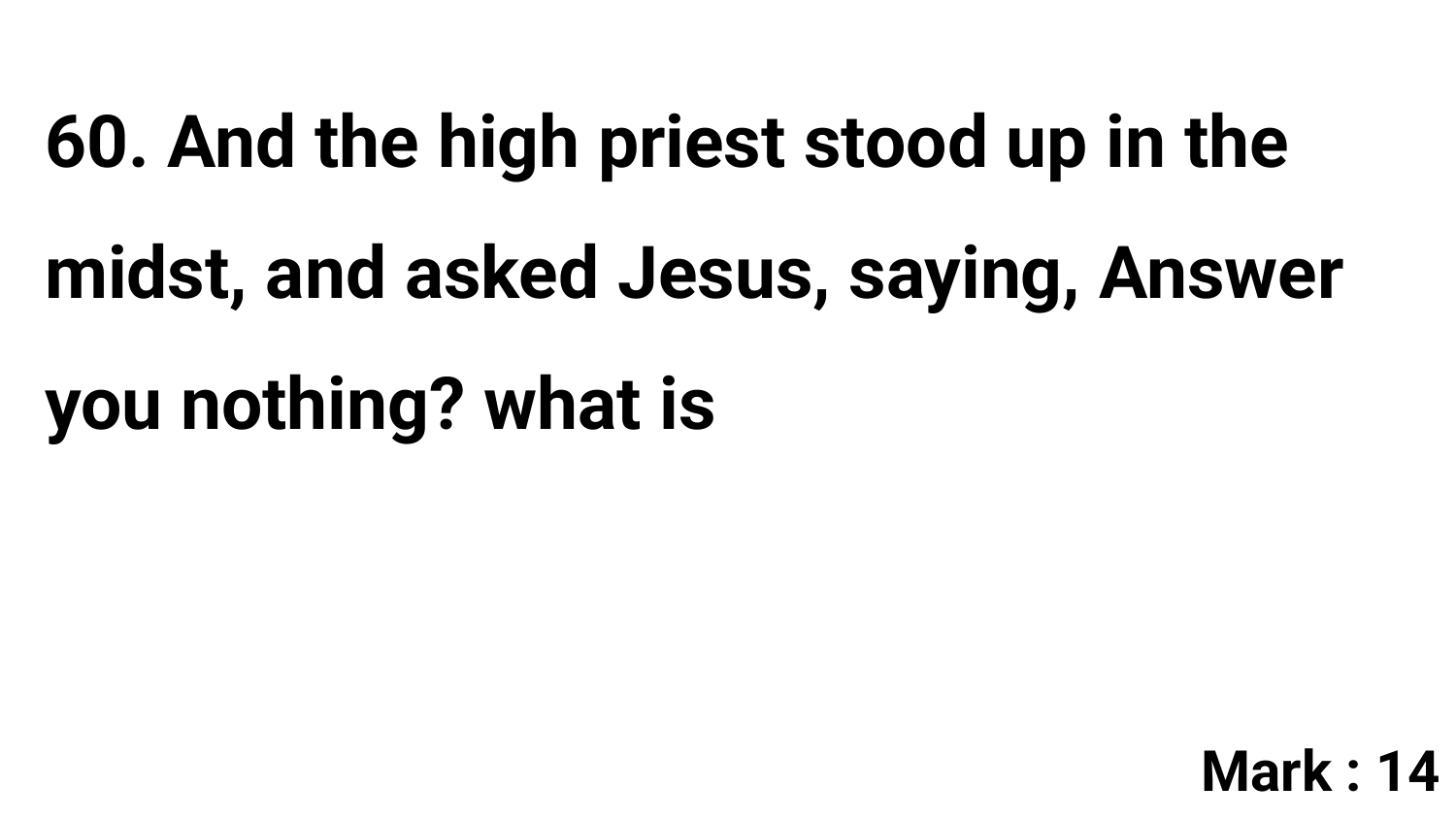

60. And the high priest stood up in the midst, and asked Jesus, saying, Answer you nothing? what is
Mark : 14